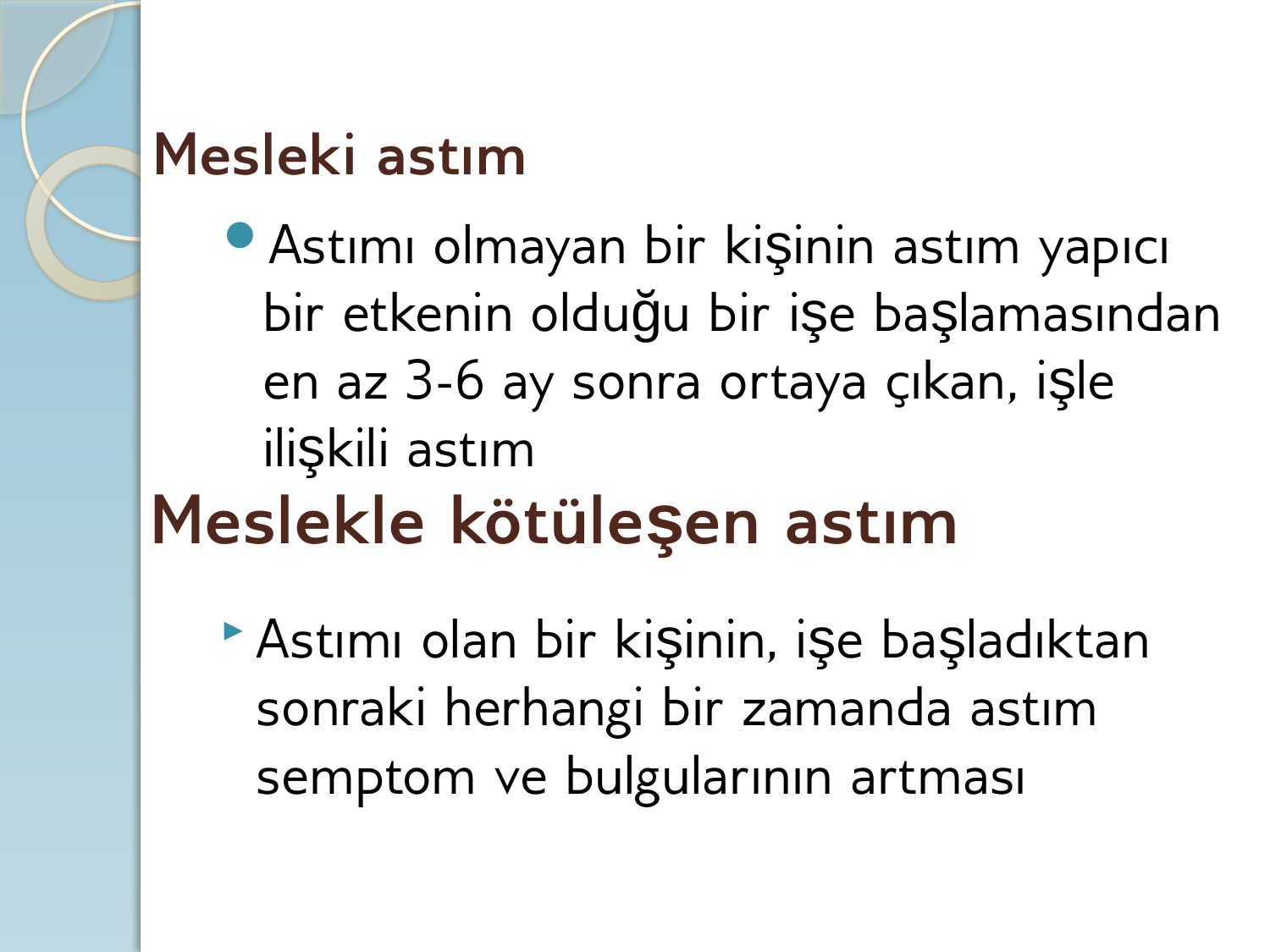

# Mesleki astım
Astımı olmayan bir kişinin astım yapıcı bir etkenin olduğu bir işe başlamasından en az 3-6 ay sonra ortaya çıkan, işle ilişkili astım

Meslekle kötüleşen astım
Astımı olan bir kişinin, işe başladıktan sonraki herhangi bir zamanda astım semptom ve bulgularının artması